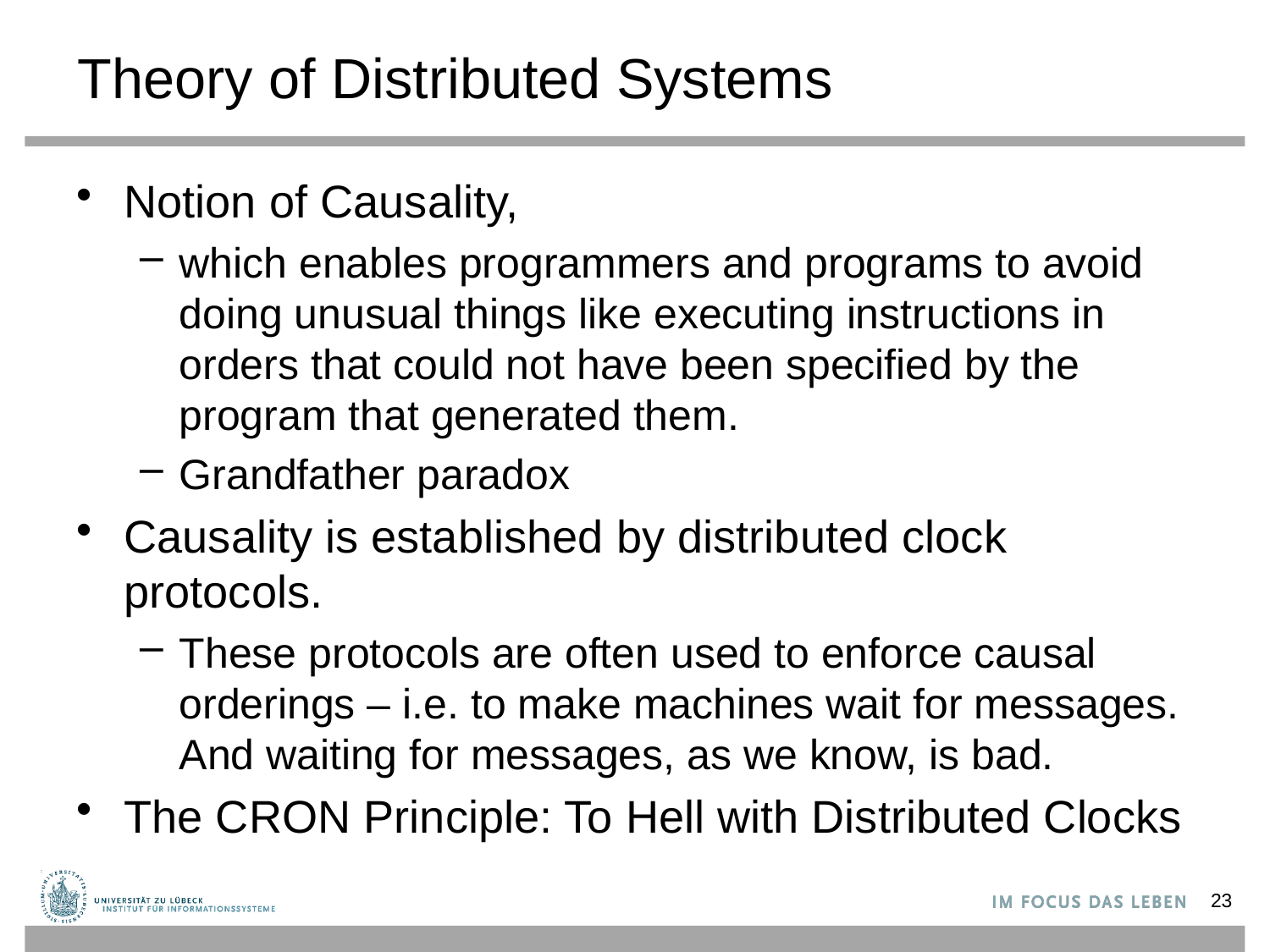

# Theory of Distributed Systems
Notion of Causality,
which enables programmers and programs to avoid doing unusual things like executing instructions in orders that could not have been specified by the program that generated them.
Grandfather paradox
Causality is established by distributed clock protocols.
These protocols are often used to enforce causal orderings – i.e. to make machines wait for messages. And waiting for messages, as we know, is bad.
The CRON Principle: To Hell with Distributed Clocks
23